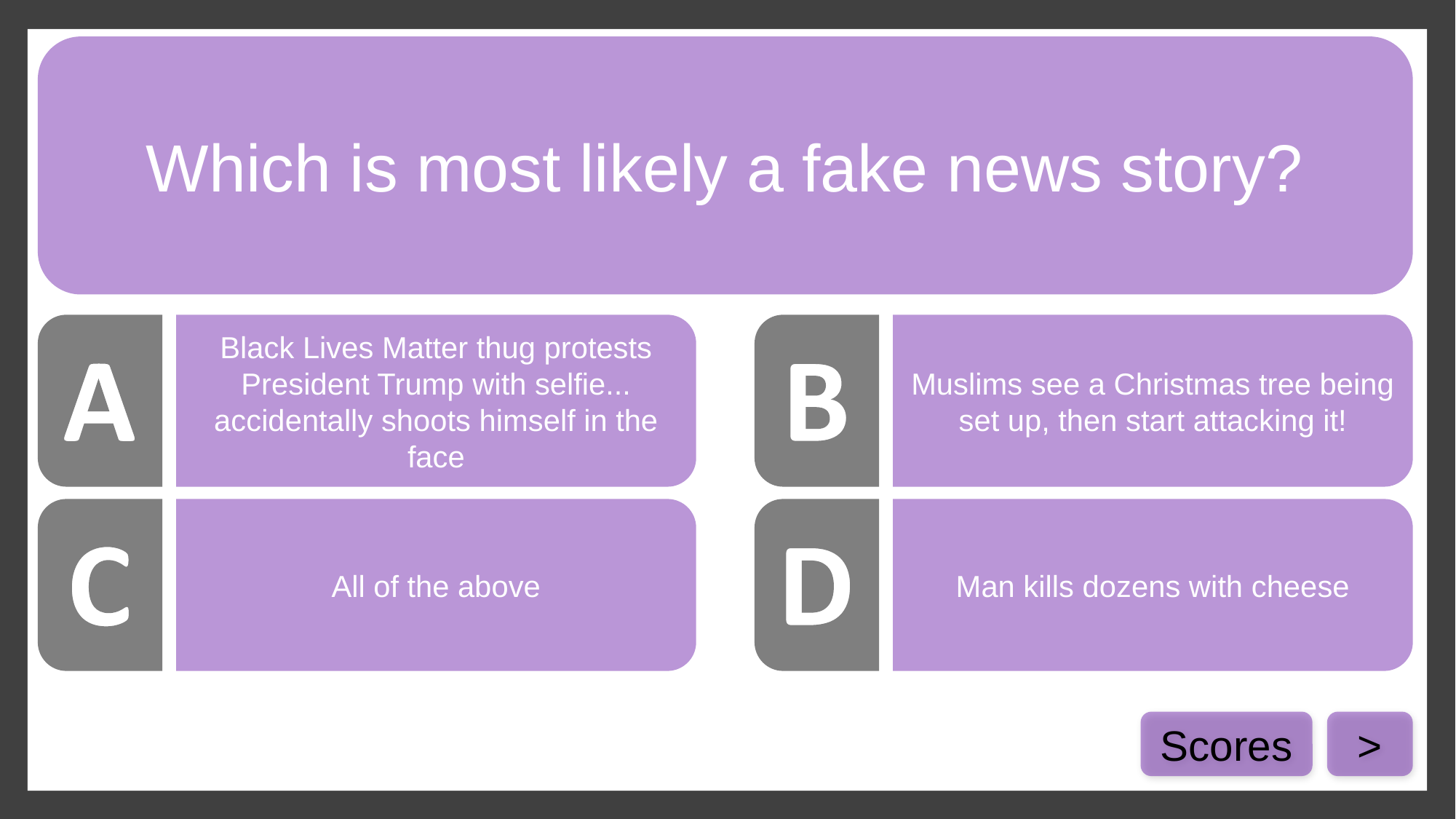

Which is most likely a fake news story?
Black Lives Matter thug protests President Trump with selfie... accidentally shoots himself in the face

Muslims see a Christmas tree being set up, then start attacking it!

All of the above

Man kills dozens with cheese
Scores
>